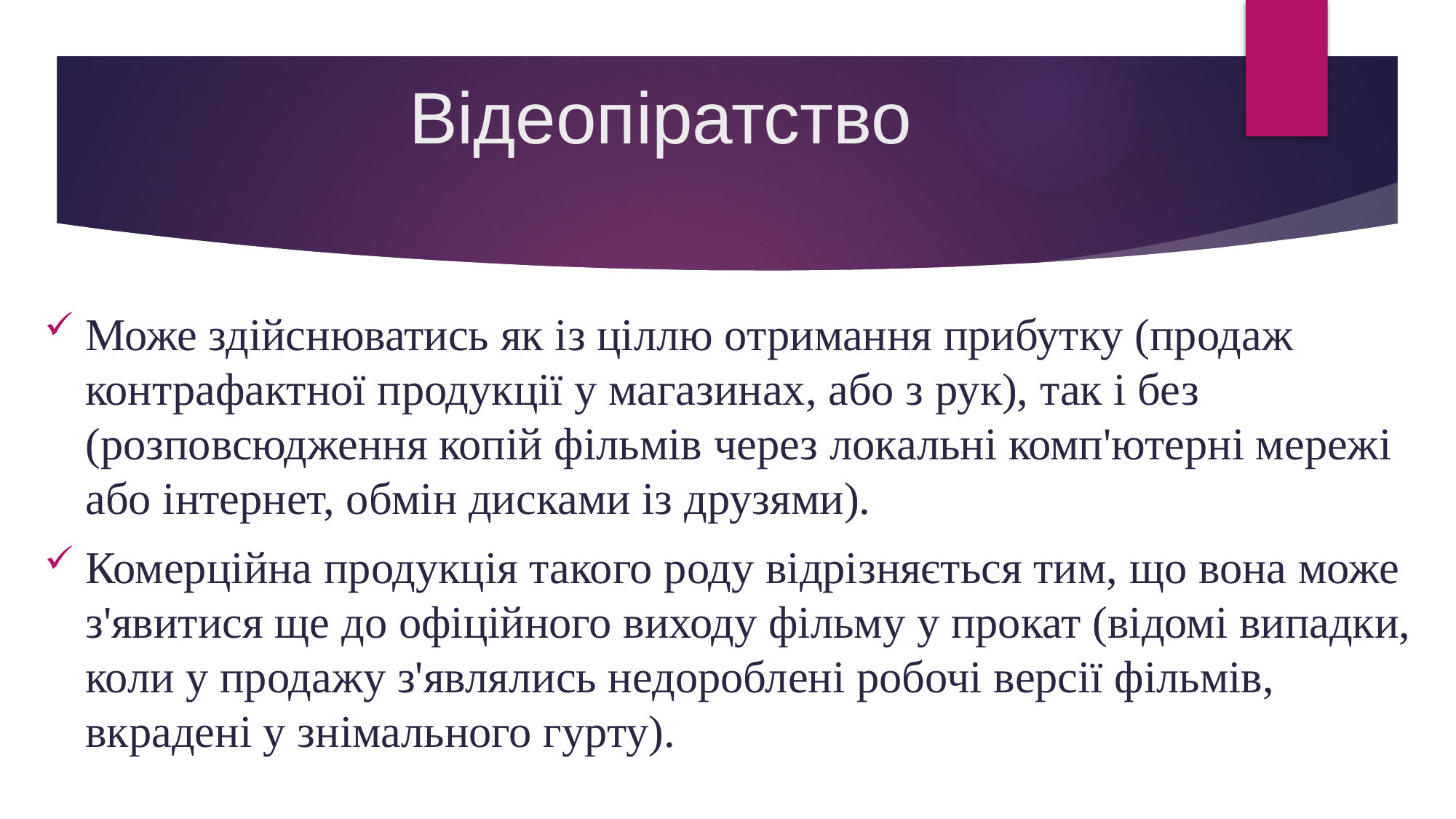

# Відеопіратство
Може здійснюватись як із ціллю отримання прибутку (продаж контрафактної продукції у магазинах, або з рук), так і без (розповсюдження копій фільмів через локальні комп'ютерні мережі або інтернет, обмін дисками із друзями).
Комерційна продукція такого роду відрізняється тим, що вона може з'явитися ще до офіційного виходу фільму у прокат (відомі випадки, коли у продажу з'являлись недороблені робочі версії фільмів, вкрадені у знімального гурту).